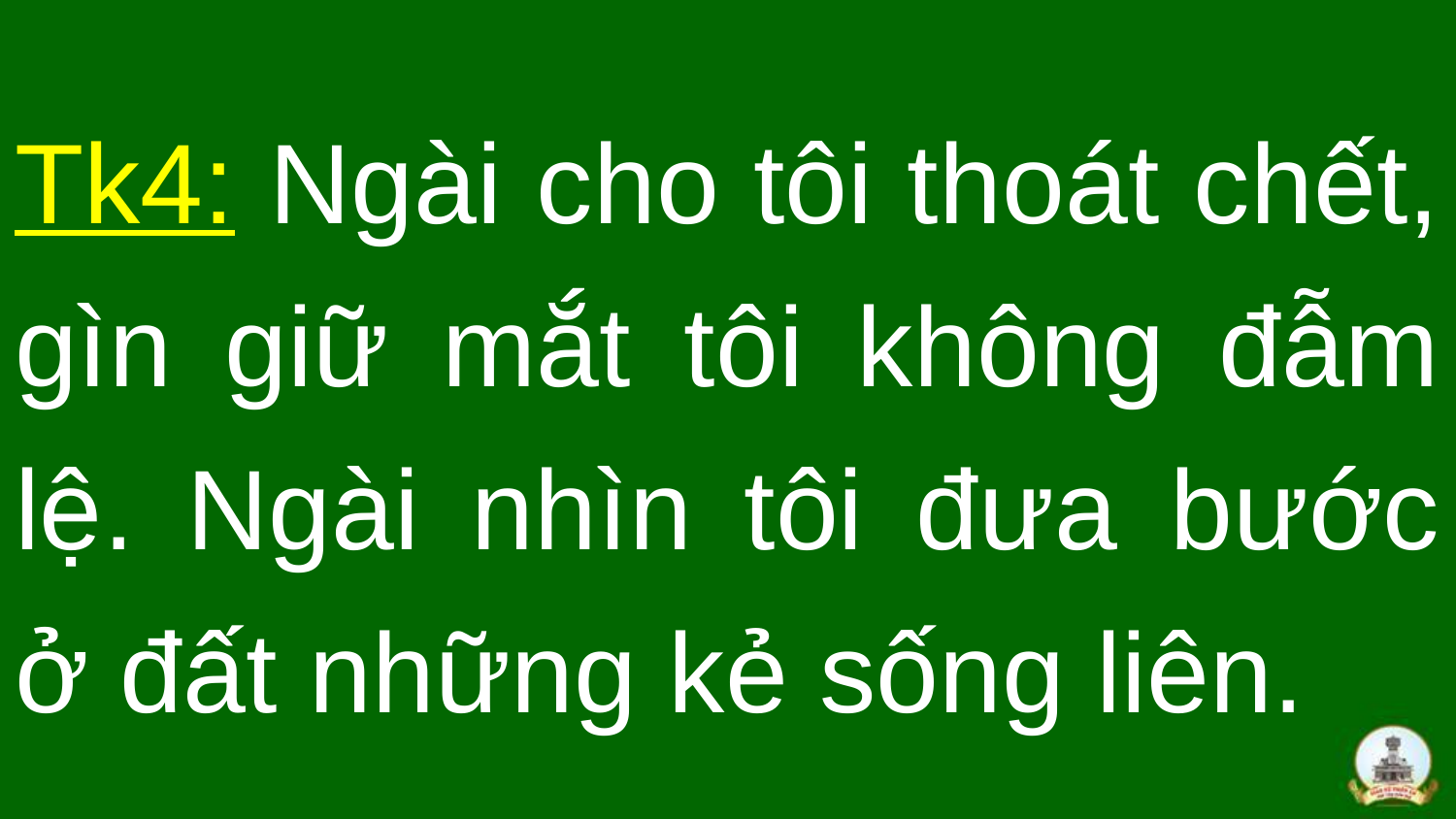

# Tk4: Ngài cho tôi thoát chết, gìn giữ mắt tôi không đẫm lệ. Ngài nhìn tôi đưa bước ở đất những kẻ sống liên.